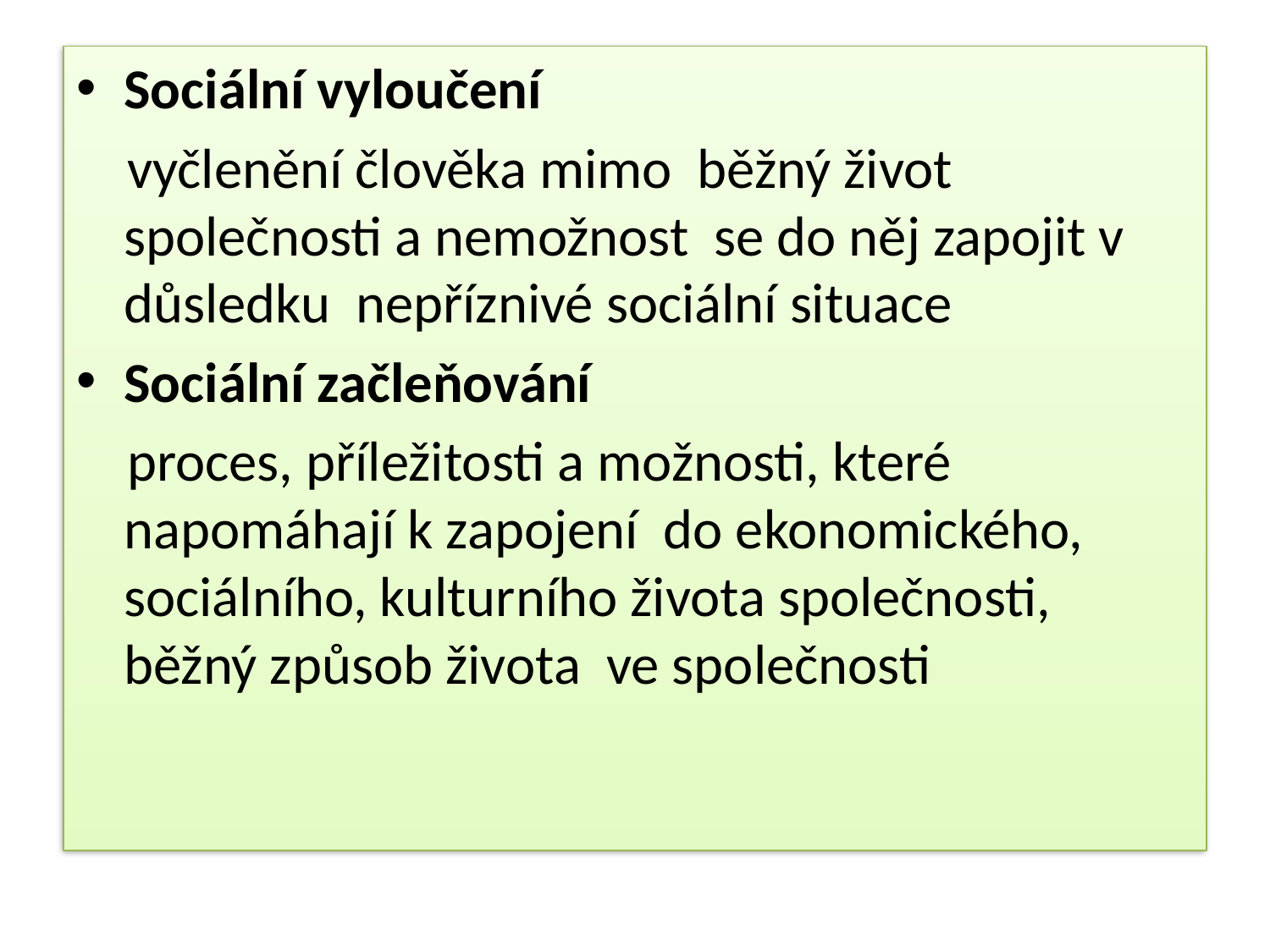

#
Sociální vyloučení
    vyčlenění člověka mimo  běžný život společnosti a nemožnost  se do něj zapojit v důsledku  nepříznivé sociální situace
Sociální začleňování
    proces, příležitosti a možnosti, které napomáhají k zapojení  do ekonomického, sociálního, kulturního života společnosti, běžný způsob života  ve společnosti